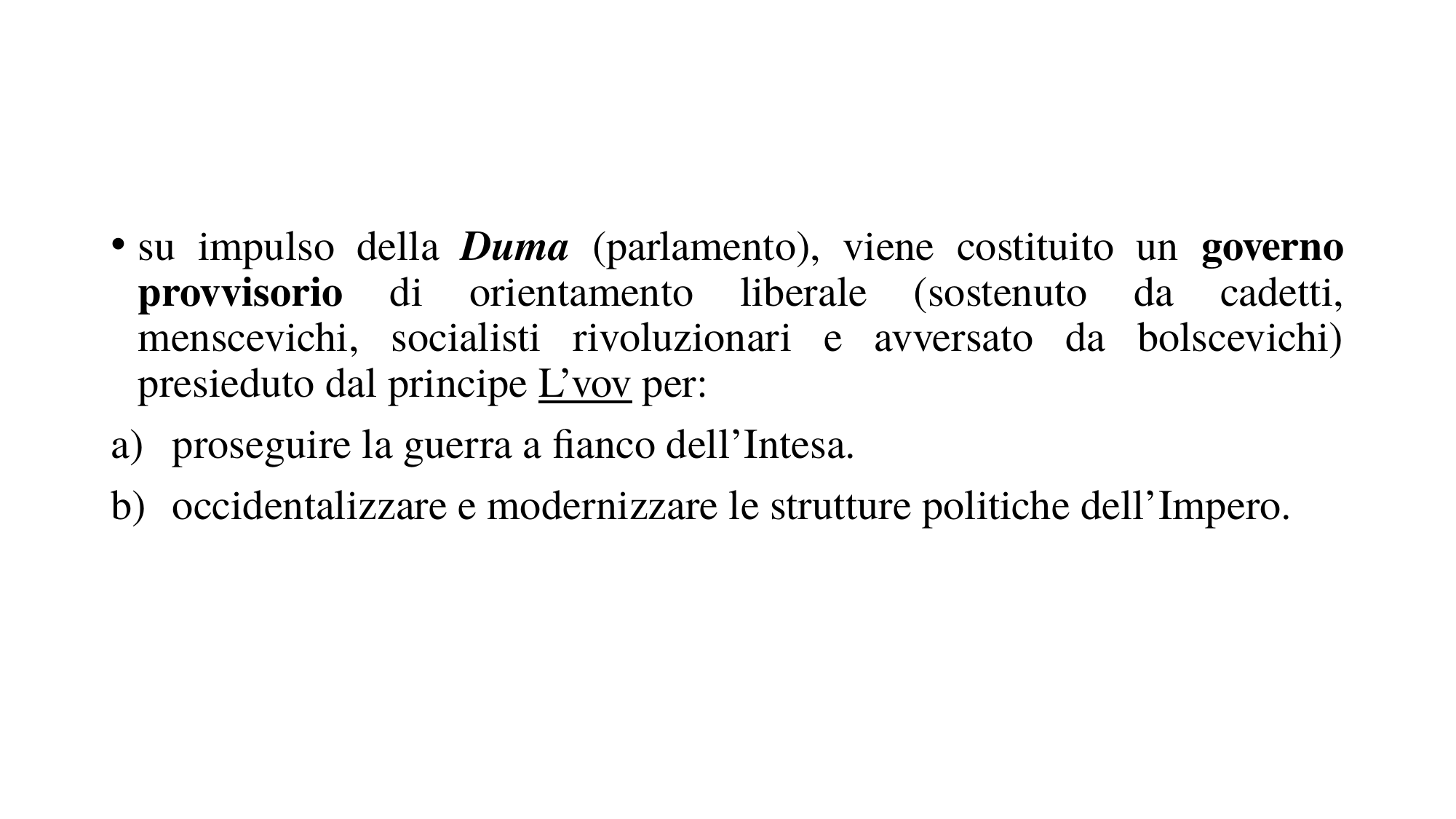

su impulso della Duma (parlamento), viene costituito un governo provvisorio di orientamento liberale (sostenuto da cadetti, menscevichi, socialisti rivoluzionari e avversato da bolscevichi) presieduto dal principe L’vov per:
proseguire la guerra a fianco dell’Intesa.
occidentalizzare e modernizzare le strutture politiche dell’Impero.